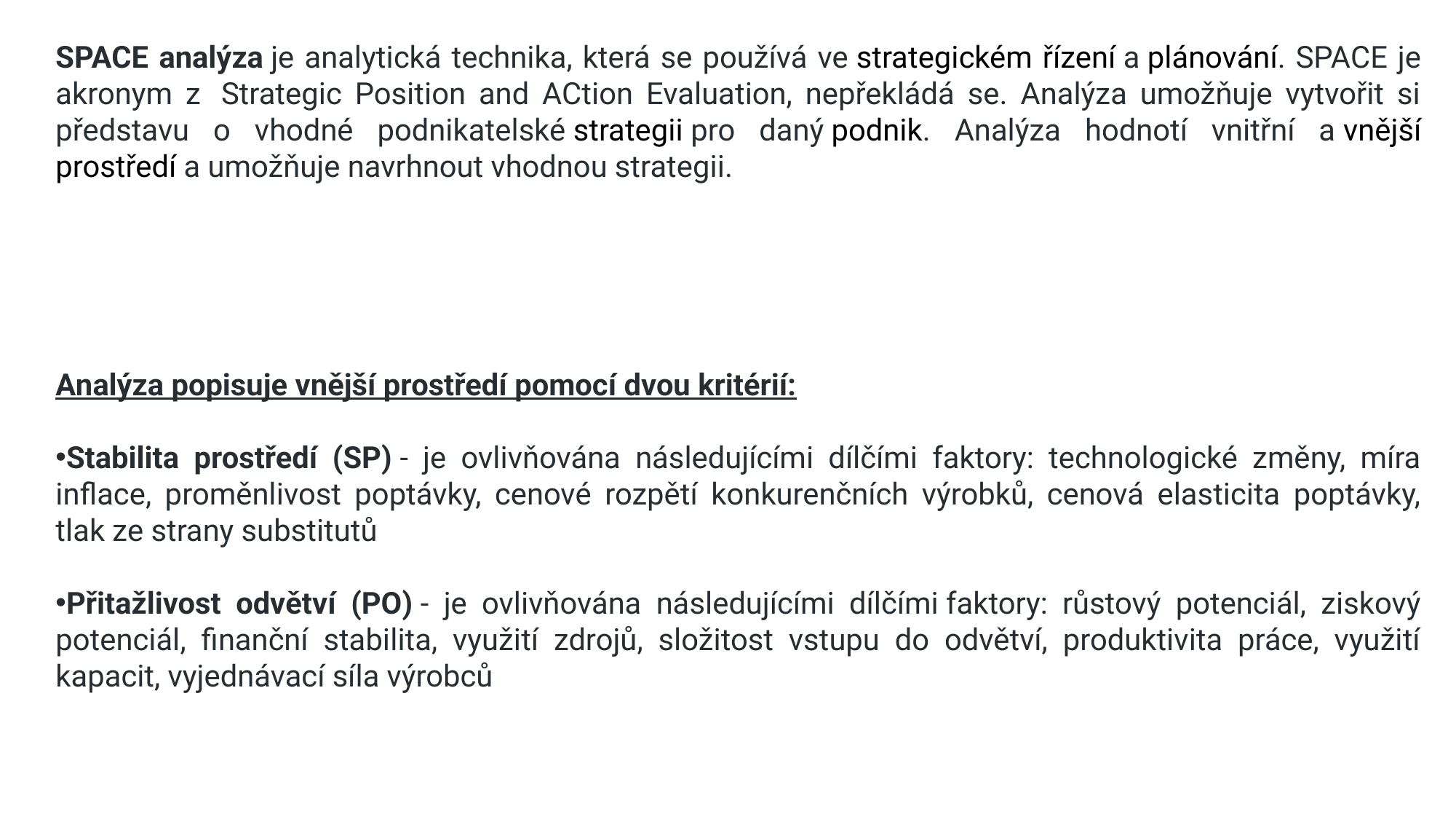

SPACE analýza je analytická technika, která se používá ve strategickém řízení a plánování. SPACE je akronym z  Strategic Position and ACtion Evaluation, nepřekládá se. Analýza umožňuje vytvořit si představu o vhodné podnikatelské strategii pro daný podnik. Analýza hodnotí vnitřní a vnější prostředí a umožňuje navrhnout vhodnou strategii.

Analýza popisuje vnější prostředí pomocí dvou kritérií:

Stabilita prostředí (SP) - je ovlivňována následujícími dílčími faktory: technologické změny, míra inflace, proměnlivost poptávky, cenové rozpětí konkurenčních výrobků, cenová elasticita poptávky, tlak ze strany substitutů

Přitažlivost odvětví (PO) - je ovlivňována následujícími dílčími faktory: růstový potenciál, ziskový potenciál, finanční stabilita, využití zdrojů, složitost vstupu do odvětví, produktivita práce, využití kapacit, vyjednávací síla výrobců